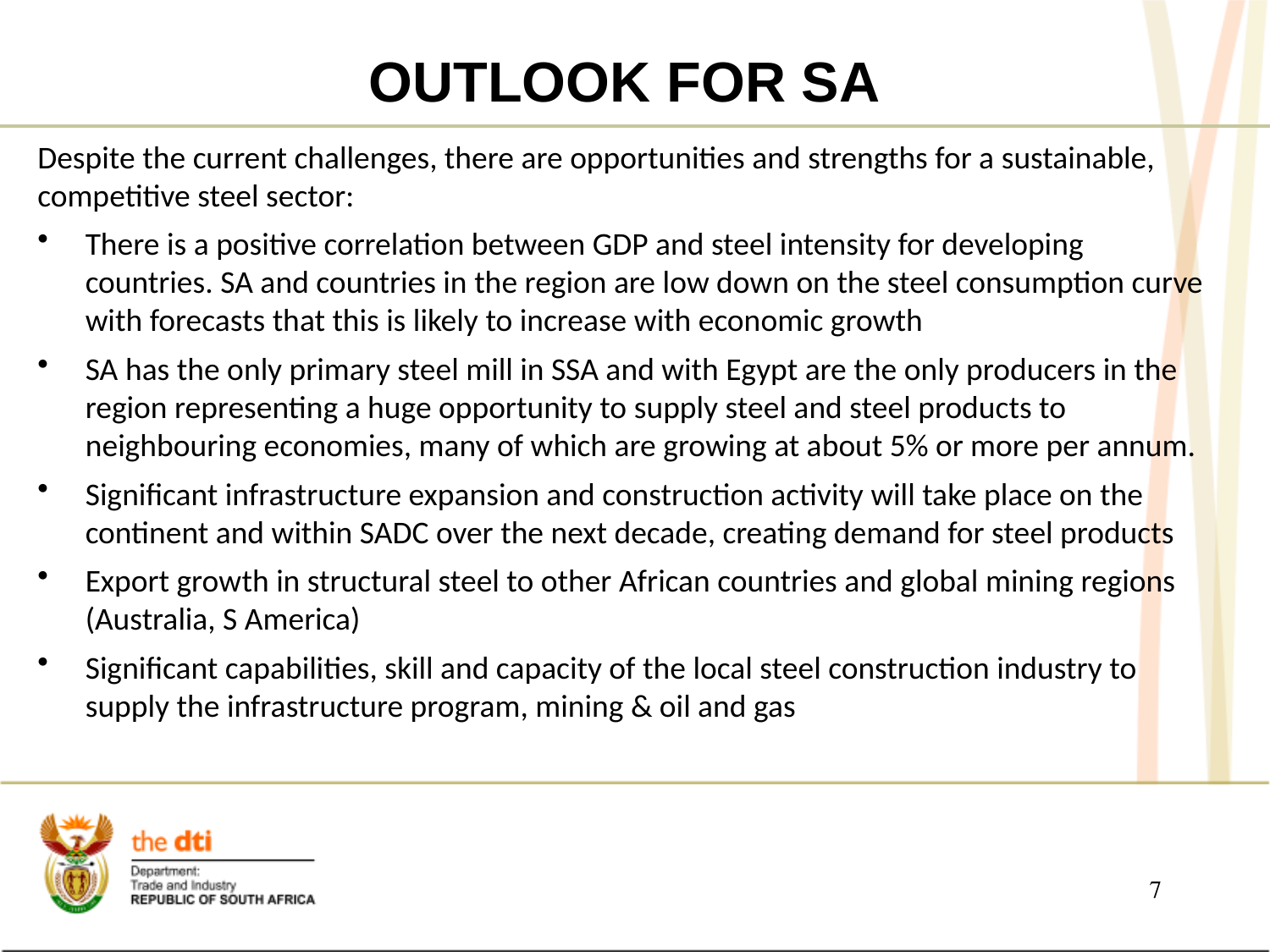

# OUTLOOK FOR SA
Despite the current challenges, there are opportunities and strengths for a sustainable, competitive steel sector:
There is a positive correlation between GDP and steel intensity for developing countries. SA and countries in the region are low down on the steel consumption curve with forecasts that this is likely to increase with economic growth
SA has the only primary steel mill in SSA and with Egypt are the only producers in the region representing a huge opportunity to supply steel and steel products to neighbouring economies, many of which are growing at about 5% or more per annum.
Significant infrastructure expansion and construction activity will take place on the continent and within SADC over the next decade, creating demand for steel products
Export growth in structural steel to other African countries and global mining regions (Australia, S America)
Significant capabilities, skill and capacity of the local steel construction industry to supply the infrastructure program, mining & oil and gas

7